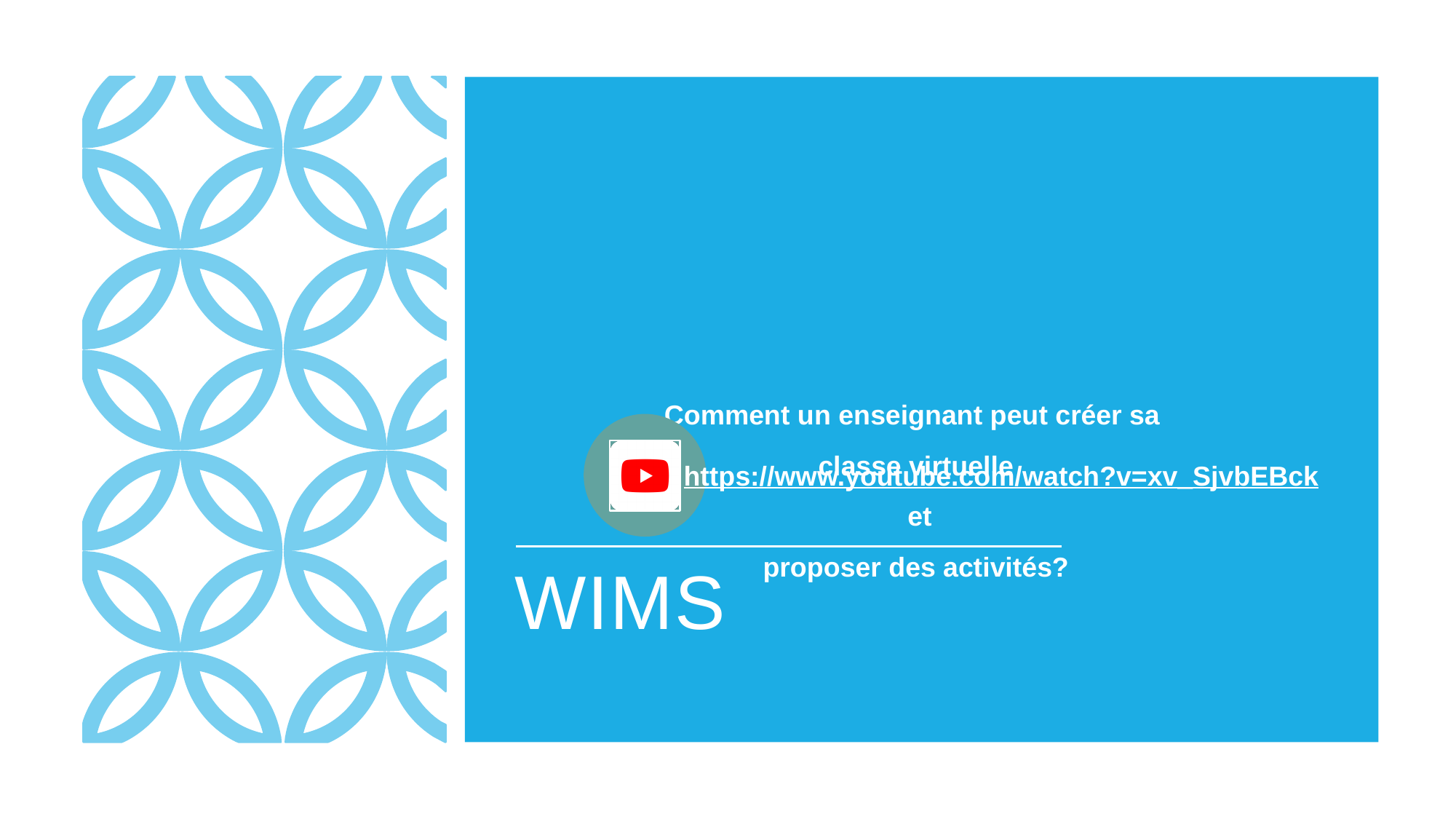

Comment un enseignant peut créer sa
classe virtuelle
 et
proposer des activités?

https://www.youtube.com/watch?v=xv_SjvbEBck
# WIMS